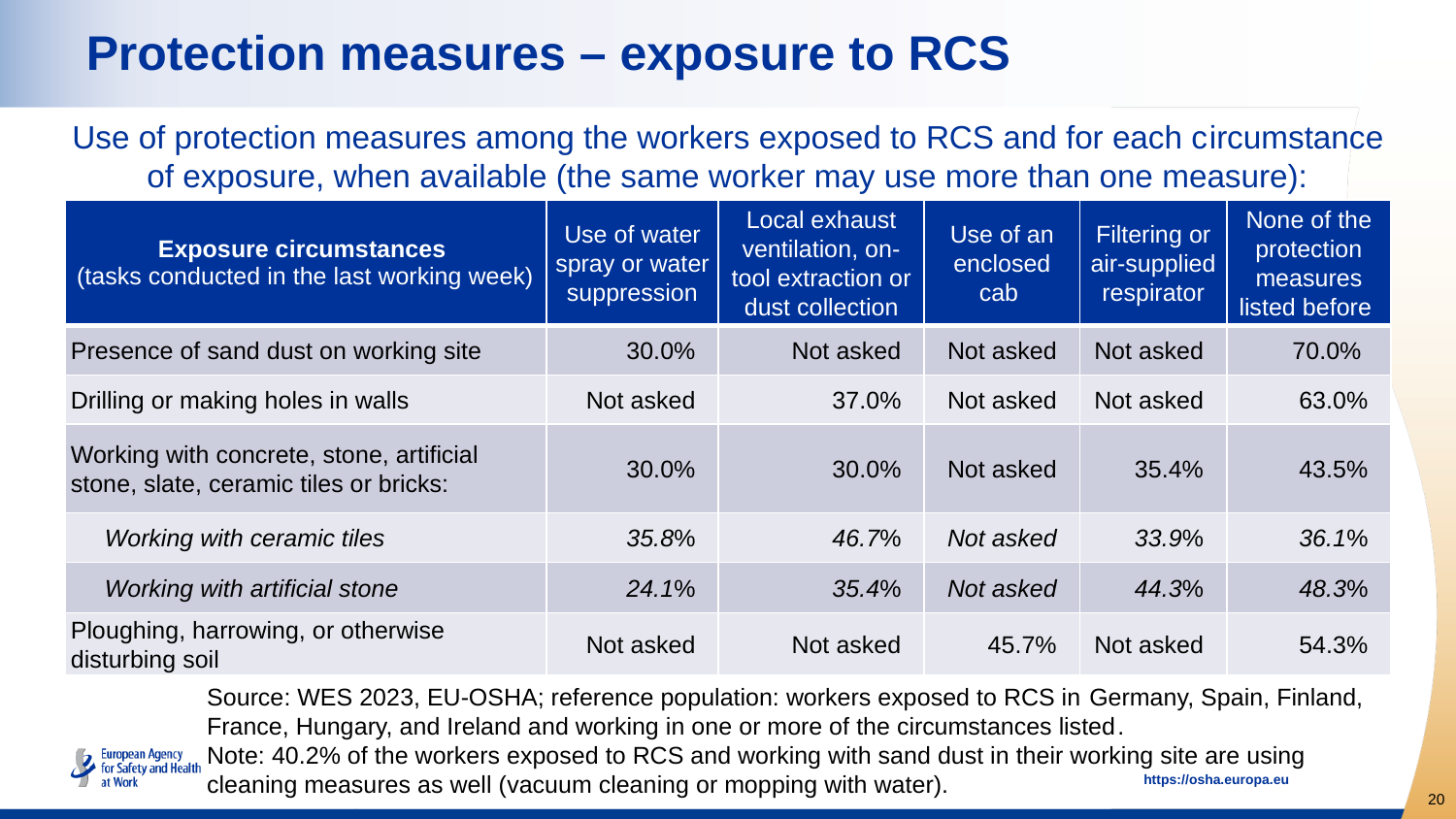

# Protection measures – exposure to RCS
Use of protection measures among the workers exposed to RCS and for each circumstance of exposure, when available (the same worker may use more than one measure):
| Exposure circumstances (tasks conducted in the last working week) | Use of water spray or water suppression | Local exhaust ventilation, on-tool extraction or dust collection | Use of an enclosed cab | Filtering or air-supplied respirator | None of the protection measures listed before |
| --- | --- | --- | --- | --- | --- |
| Presence of sand dust on working site | 30.0% | Not asked | Not asked | Not asked | 70.0% |
| Drilling or making holes in walls | Not asked | 37.0% | Not asked | Not asked | 63.0% |
| Working with concrete, stone, artificial stone, slate, ceramic tiles or bricks: | 30.0% | 30.0% | Not asked | 35.4% | 43.5% |
| Working with ceramic tiles | 35.8% | 46.7% | Not asked | 33.9% | 36.1% |
| Working with artificial stone | 24.1% | 35.4% | Not asked | 44.3% | 48.3% |
| Ploughing, harrowing, or otherwise disturbing soil | Not asked | Not asked | 45.7% | Not asked | 54.3% |
Source: WES 2023, EU-OSHA; reference population: workers exposed to RCS in Germany, Spain, Finland, France, Hungary, and Ireland and working in one or more of the circumstances listed.
Note: 40.2% of the workers exposed to RCS and working with sand dust in their working site are using cleaning measures as well (vacuum cleaning or mopping with water).